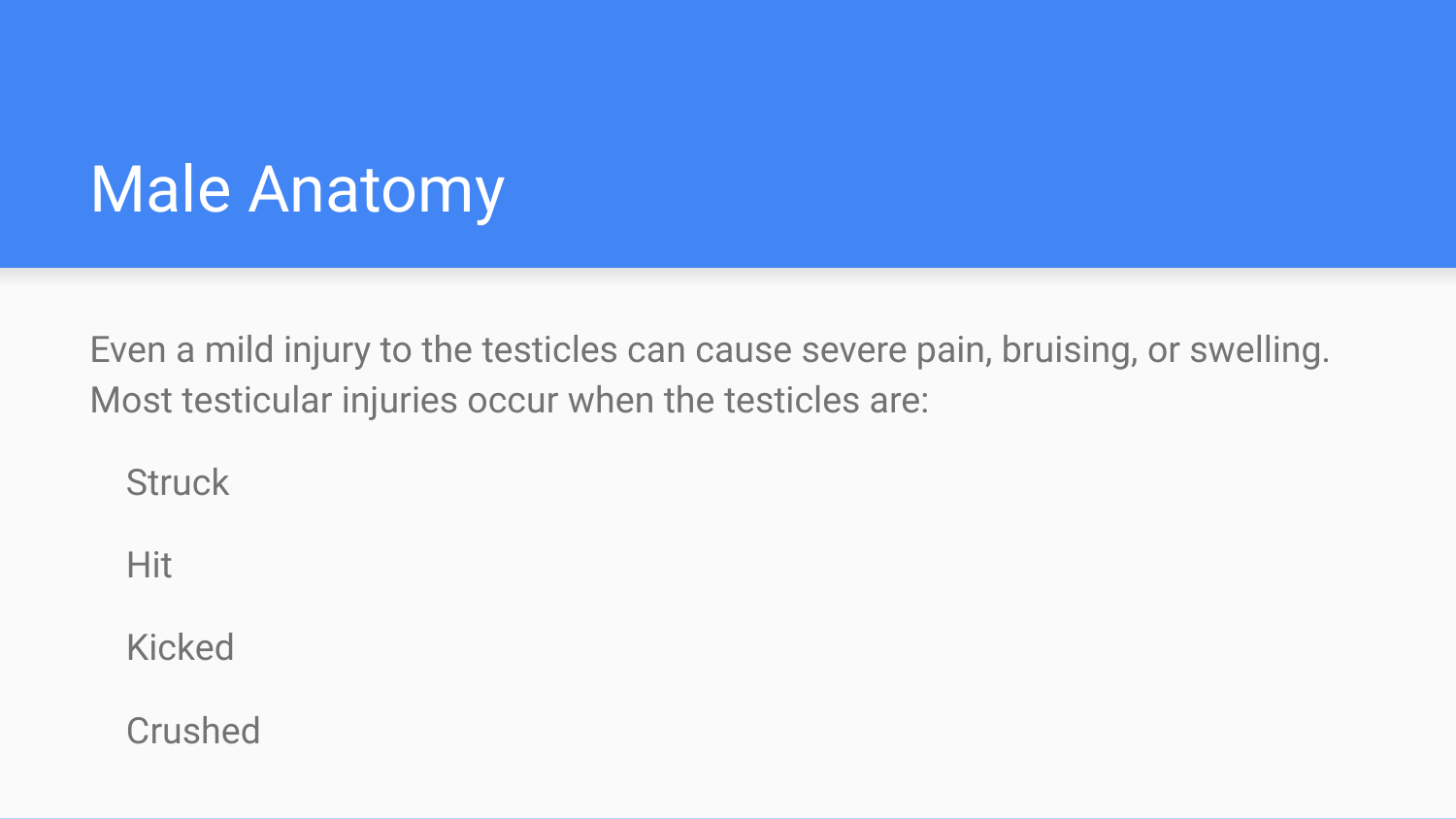

# Male Anatomy
Even a mild injury to the testicles can cause severe pain, bruising, or swelling. Most testicular injuries occur when the testicles are:
Struck
Hit
Kicked
Crushed